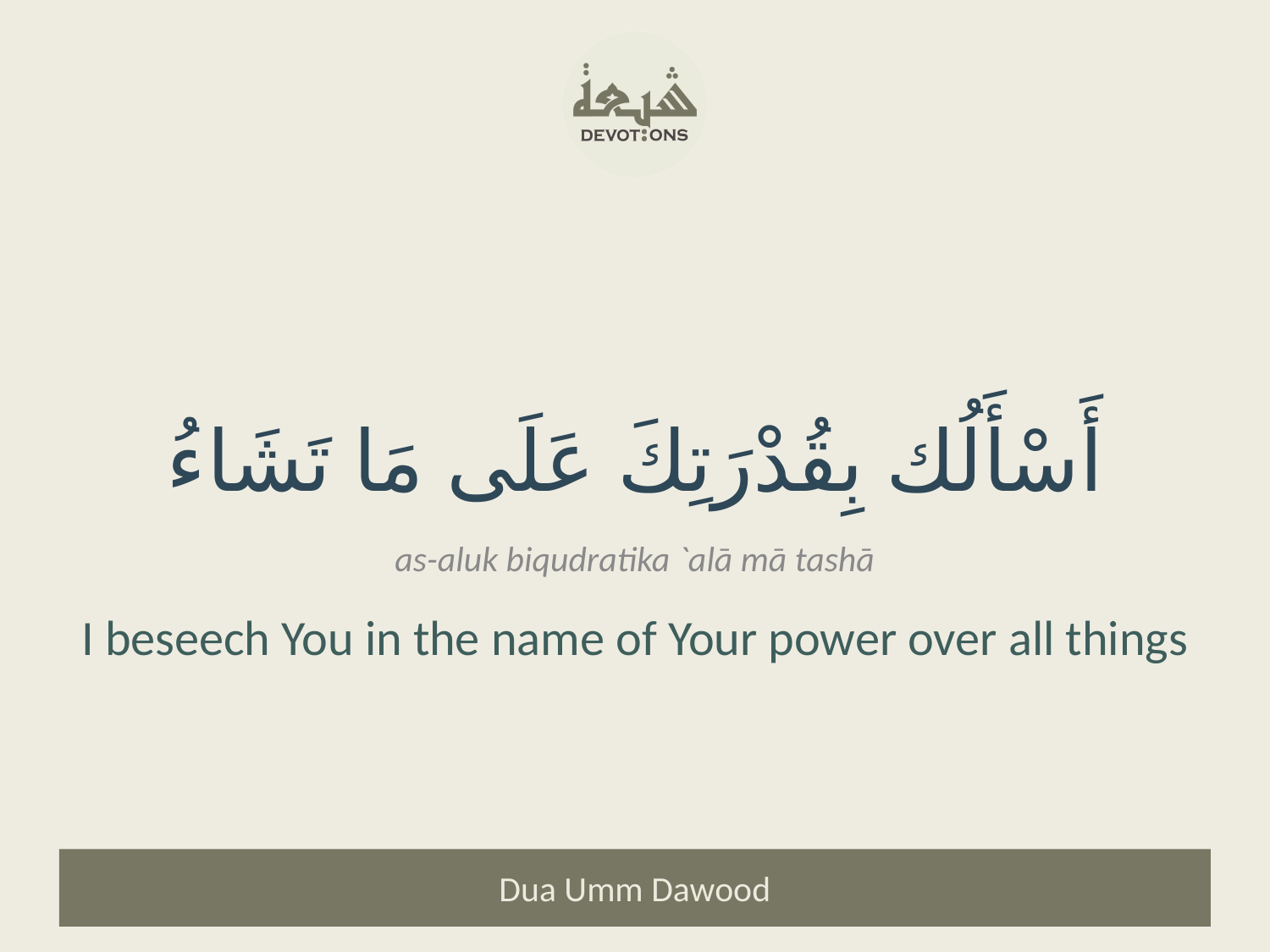

أَسْأَلُك بِقُدْرَتِكَ عَلَى مَا تَشَاءُ
as-aluk biqudratika `alā mā tashā
I beseech You in the name of Your power over all things
Dua Umm Dawood